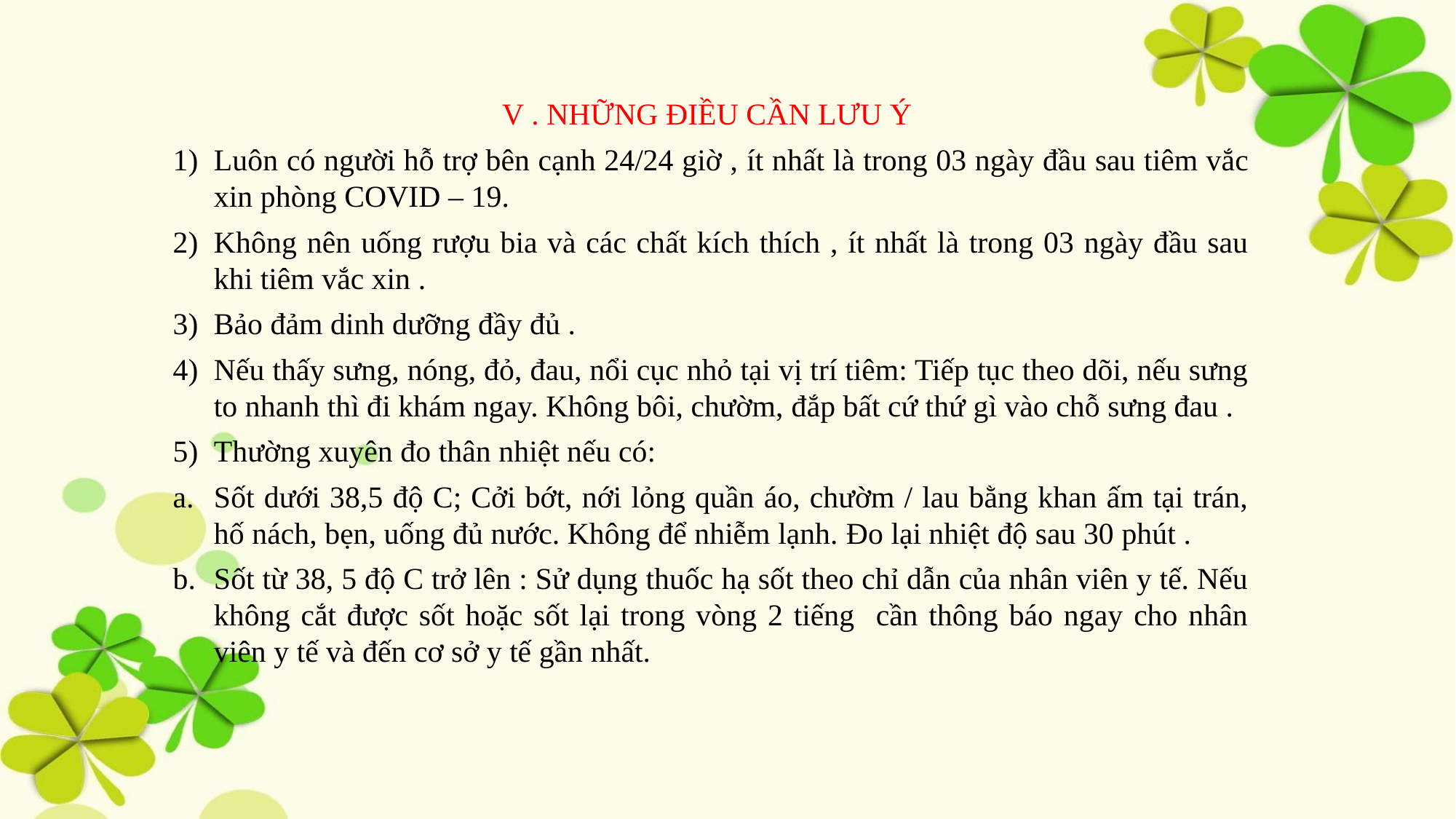

V . NHỮNG ĐIỀU CẦN LƯU Ý
Luôn có người hỗ trợ bên cạnh 24/24 giờ , ít nhất là trong 03 ngày đầu sau tiêm vắc xin phòng COVID – 19.
Không nên uống rượu bia và các chất kích thích , ít nhất là trong 03 ngày đầu sau khi tiêm vắc xin .
Bảo đảm dinh dưỡng đầy đủ .
Nếu thấy sưng, nóng, đỏ, đau, nổi cục nhỏ tại vị trí tiêm: Tiếp tục theo dõi, nếu sưng to nhanh thì đi khám ngay. Không bôi, chườm, đắp bất cứ thứ gì vào chỗ sưng đau .
Thường xuyên đo thân nhiệt nếu có:
Sốt dưới 38,5 độ C; Cởi bớt, nới lỏng quần áo, chườm / lau bằng khan ấm tại trán, hố nách, bẹn, uống đủ nước. Không để nhiễm lạnh. Đo lại nhiệt độ sau 30 phút .
Sốt từ 38, 5 độ C trở lên : Sử dụng thuốc hạ sốt theo chỉ dẫn của nhân viên y tế. Nếu không cắt được sốt hoặc sốt lại trong vòng 2 tiếng  cần thông báo ngay cho nhân viên y tế và đến cơ sở y tế gần nhất.